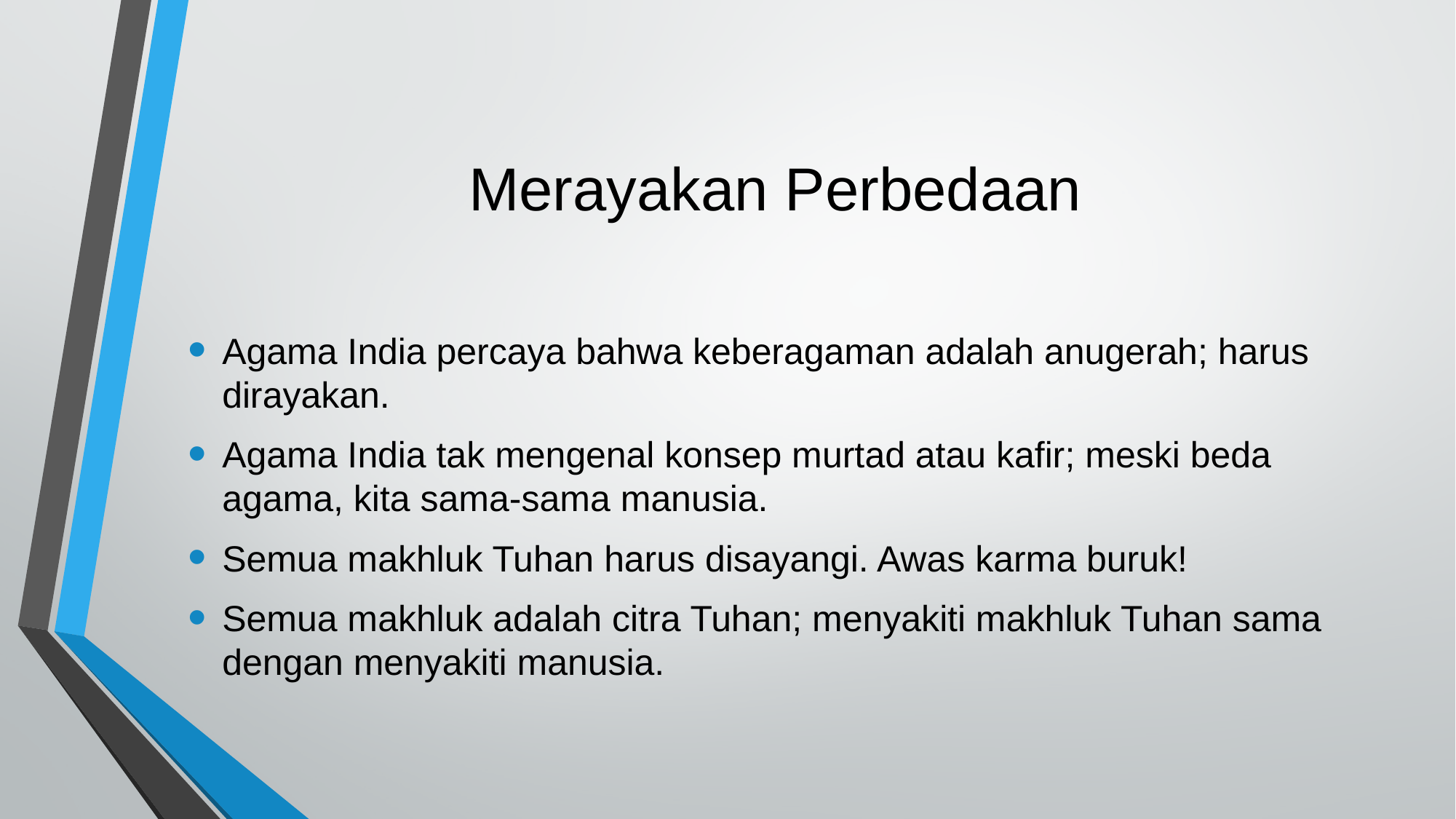

# Merayakan Perbedaan
Agama India percaya bahwa keberagaman adalah anugerah; harus dirayakan.
Agama India tak mengenal konsep murtad atau kafir; meski beda agama, kita sama-sama manusia.
Semua makhluk Tuhan harus disayangi. Awas karma buruk!
Semua makhluk adalah citra Tuhan; menyakiti makhluk Tuhan sama dengan menyakiti manusia.